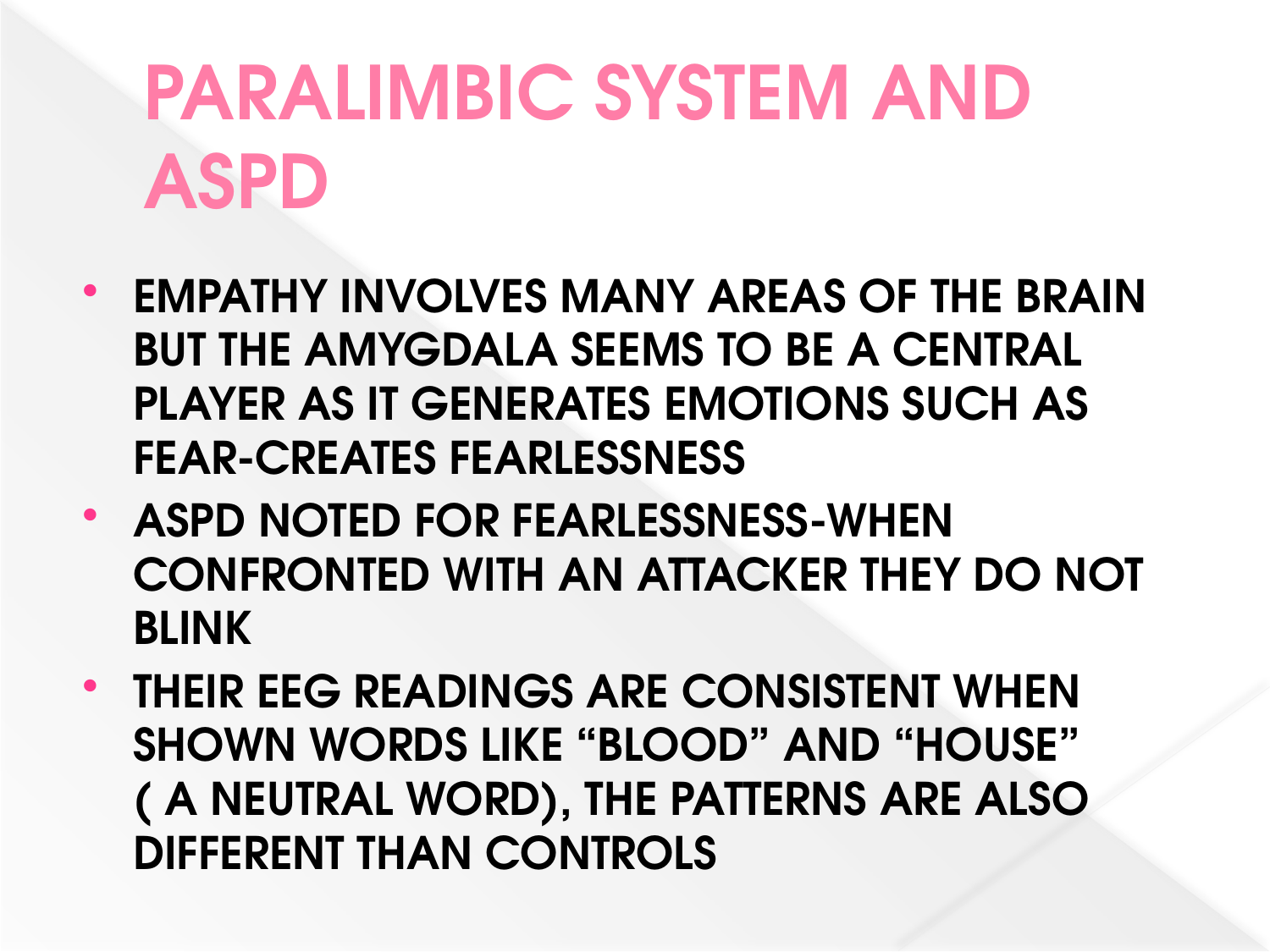

# PARALIMBIC SYSTEM AND ASPD
EMPATHY INVOLVES MANY AREAS OF THE BRAIN BUT THE AMYGDALA SEEMS TO BE A CENTRAL PLAYER AS IT GENERATES EMOTIONS SUCH AS FEAR-CREATES FEARLESSNESS
ASPD NOTED FOR FEARLESSNESS-WHEN CONFRONTED WITH AN ATTACKER THEY DO NOT BLINK
THEIR EEG READINGS ARE CONSISTENT WHEN SHOWN WORDS LIKE “BLOOD” AND “HOUSE”     ( A NEUTRAL WORD), THE PATTERNS ARE ALSO DIFFERENT THAN CONTROLS